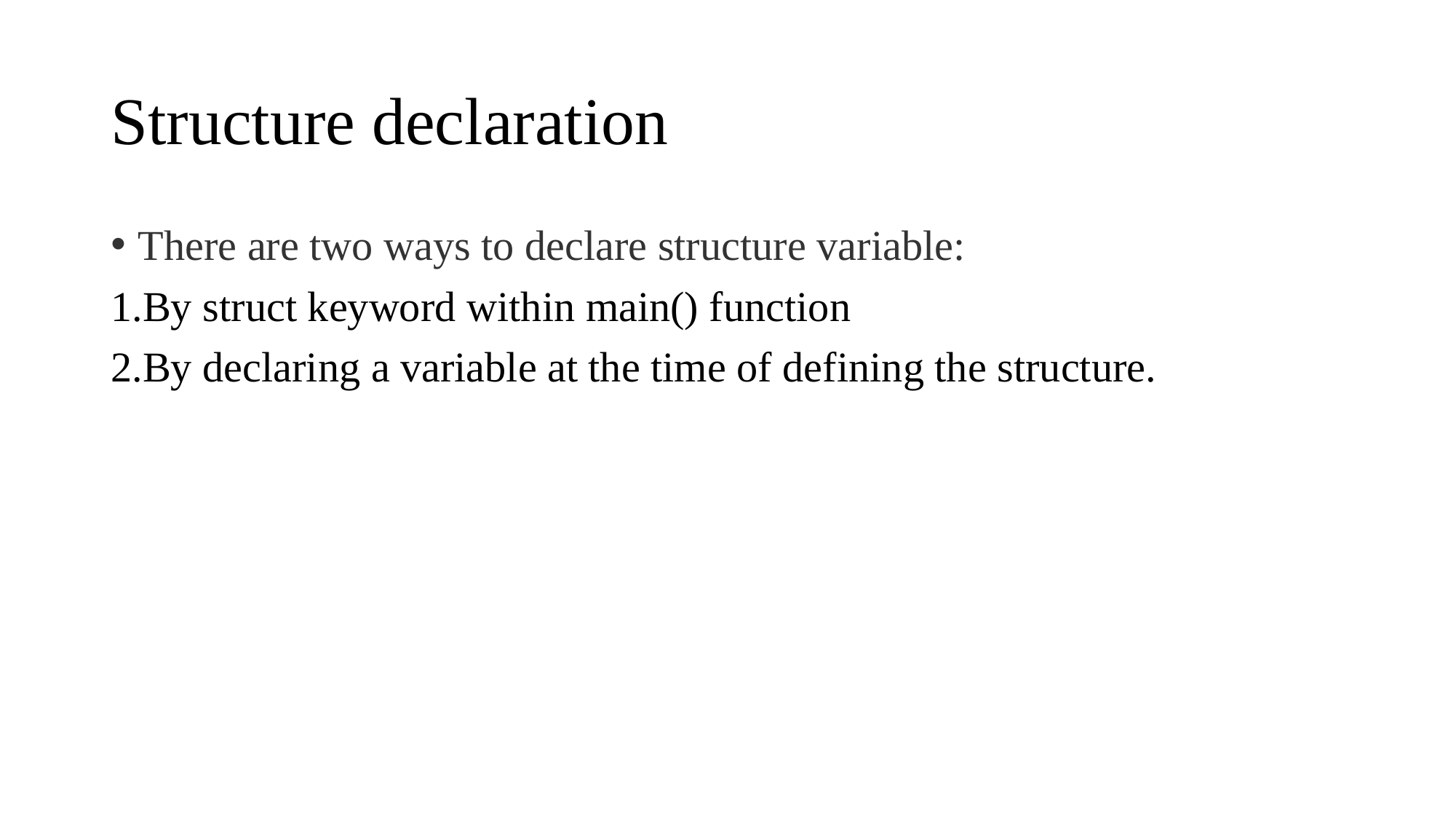

# Structure declaration
There are two ways to declare structure variable:
By struct keyword within main() function
By declaring a variable at the time of defining the structure.